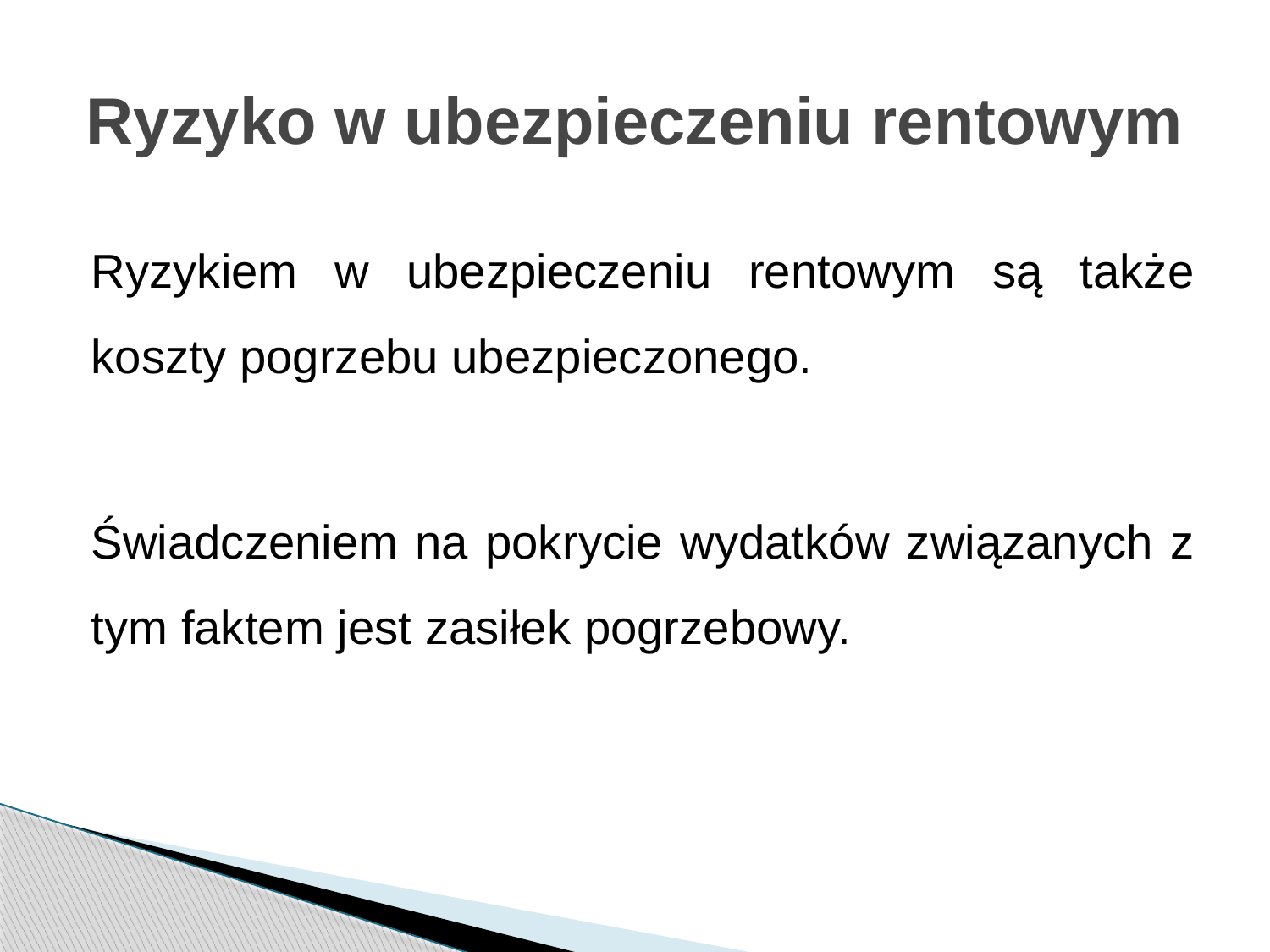

# Ryzyko w ubezpieczeniu rentowym
Ryzykiem w ubezpieczeniu rentowym są także koszty pogrzebu ubezpieczonego.

Świadczeniem na pokrycie wydatków związanych z tym faktem jest zasiłek pogrzebowy.